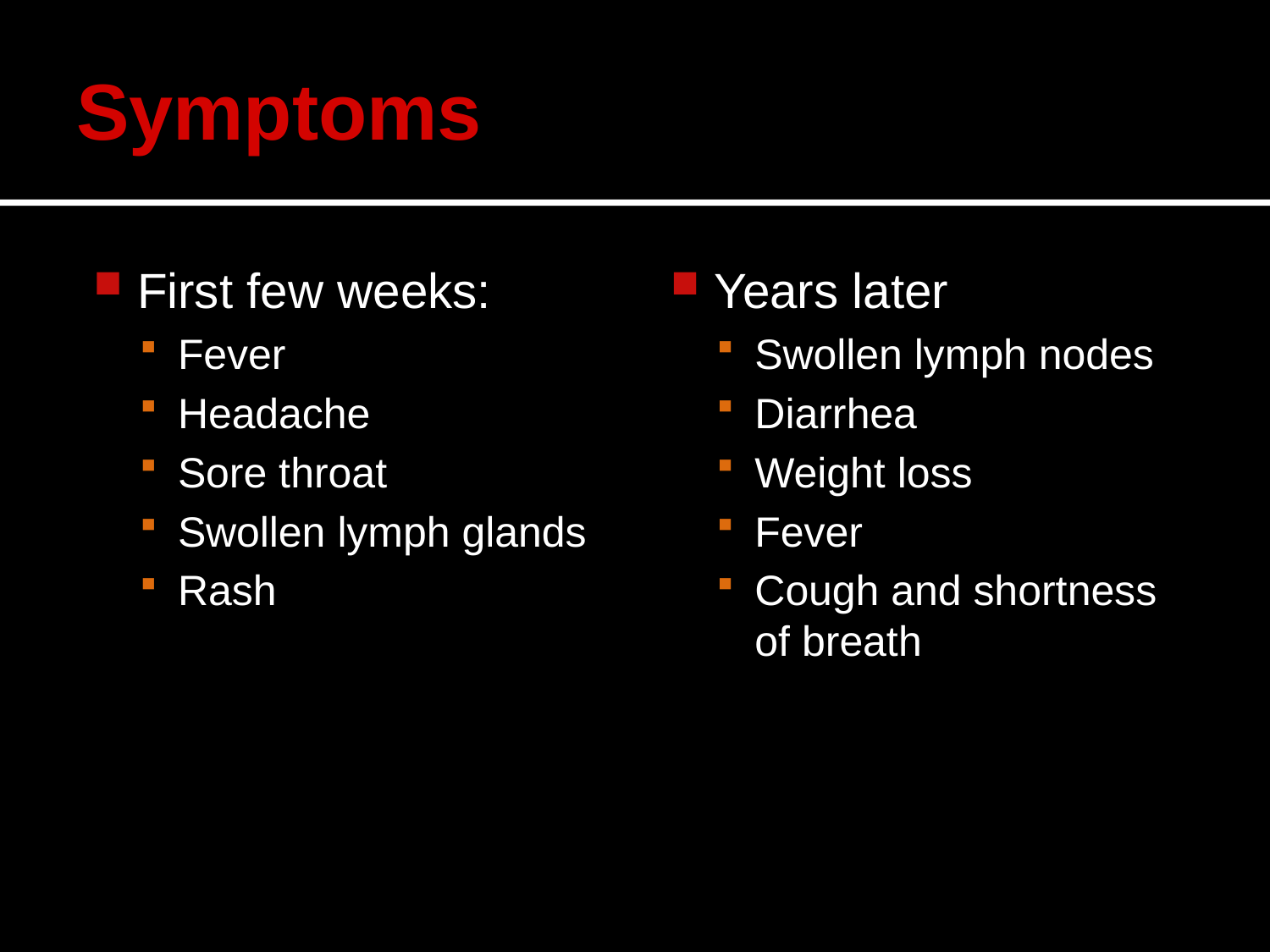

# Symptoms
First few weeks:
Fever
Headache
Sore throat
Swollen lymph glands
Rash
Years later
Swollen lymph nodes
Diarrhea
Weight loss
Fever
Cough and shortness of breath